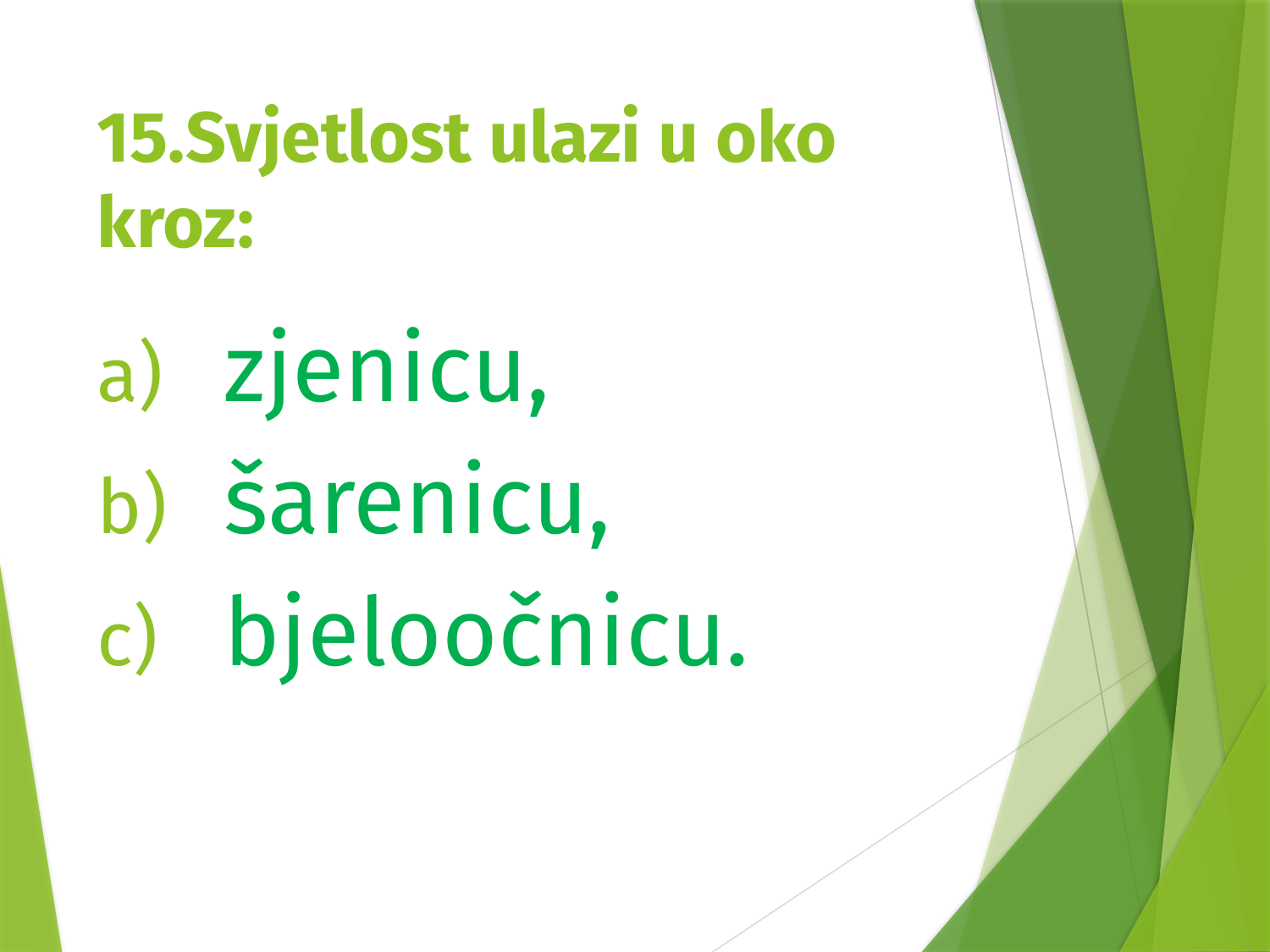

# 15.Svjetlost ulazi u oko kroz:
zjenicu,
šarenicu,
bjeloočnicu.